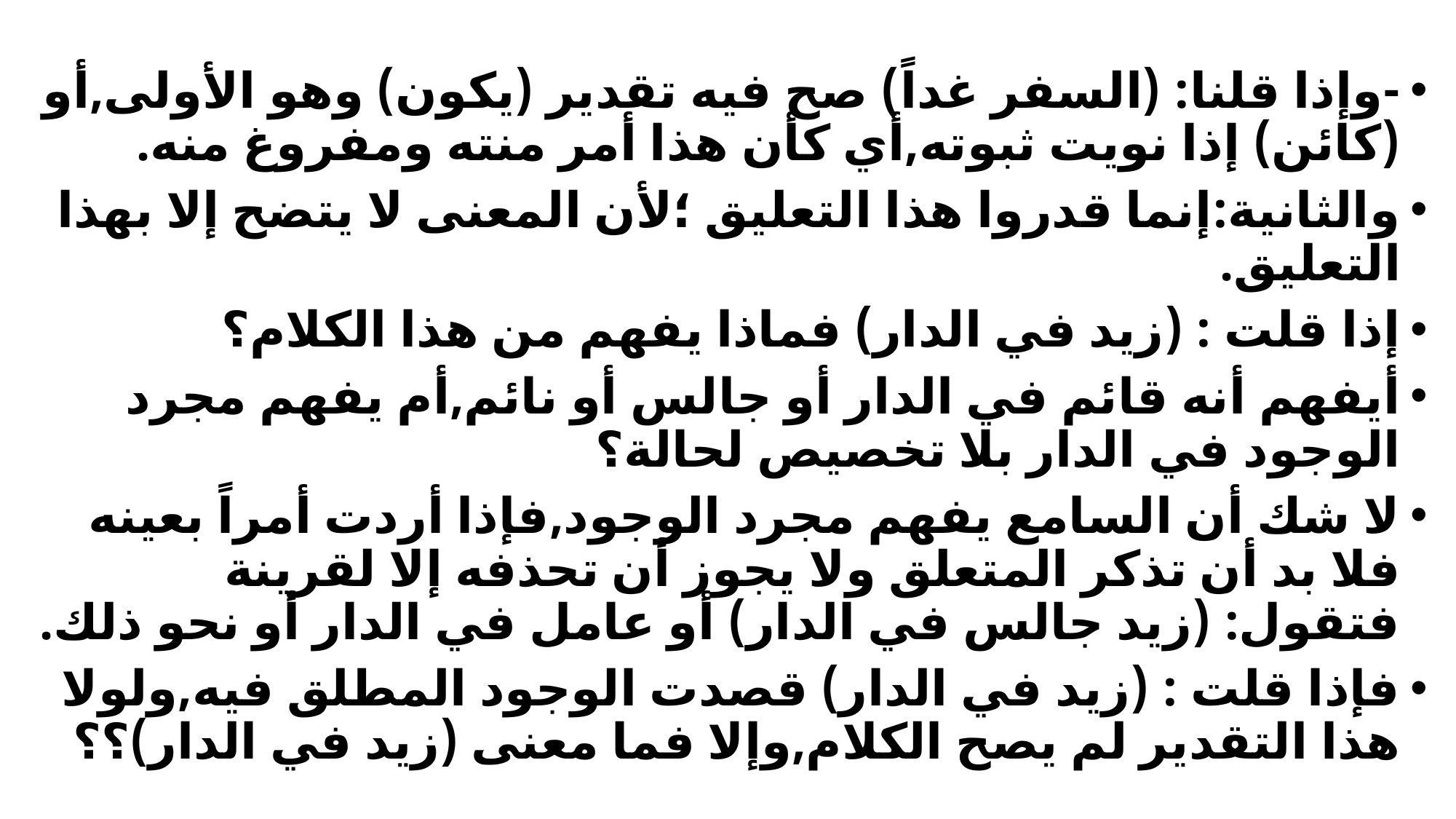

#
-وإذا قلنا: (السفر غداً) صح فيه تقدير (يكون) وهو الأولى,أو (كائن) إذا نويت ثبوته,أي كأن هذا أمر منته ومفروغ منه.
والثانية:إنما قدروا هذا التعليق ؛لأن المعنى لا يتضح إلا بهذا التعليق.
إذا قلت : (زيد في الدار) فماذا يفهم من هذا الكلام؟
أيفهم أنه قائم في الدار أو جالس أو نائم,أم يفهم مجرد الوجود في الدار بلا تخصيص لحالة؟
لا شك أن السامع يفهم مجرد الوجود,فإذا أردت أمراً بعينه فلا بد أن تذكر المتعلق ولا يجوز أن تحذفه إلا لقرينة فتقول: (زيد جالس في الدار) أو عامل في الدار أو نحو ذلك.
فإذا قلت : (زيد في الدار) قصدت الوجود المطلق فيه,ولولا هذا التقدير لم يصح الكلام,وإلا فما معنى (زيد في الدار)؟؟